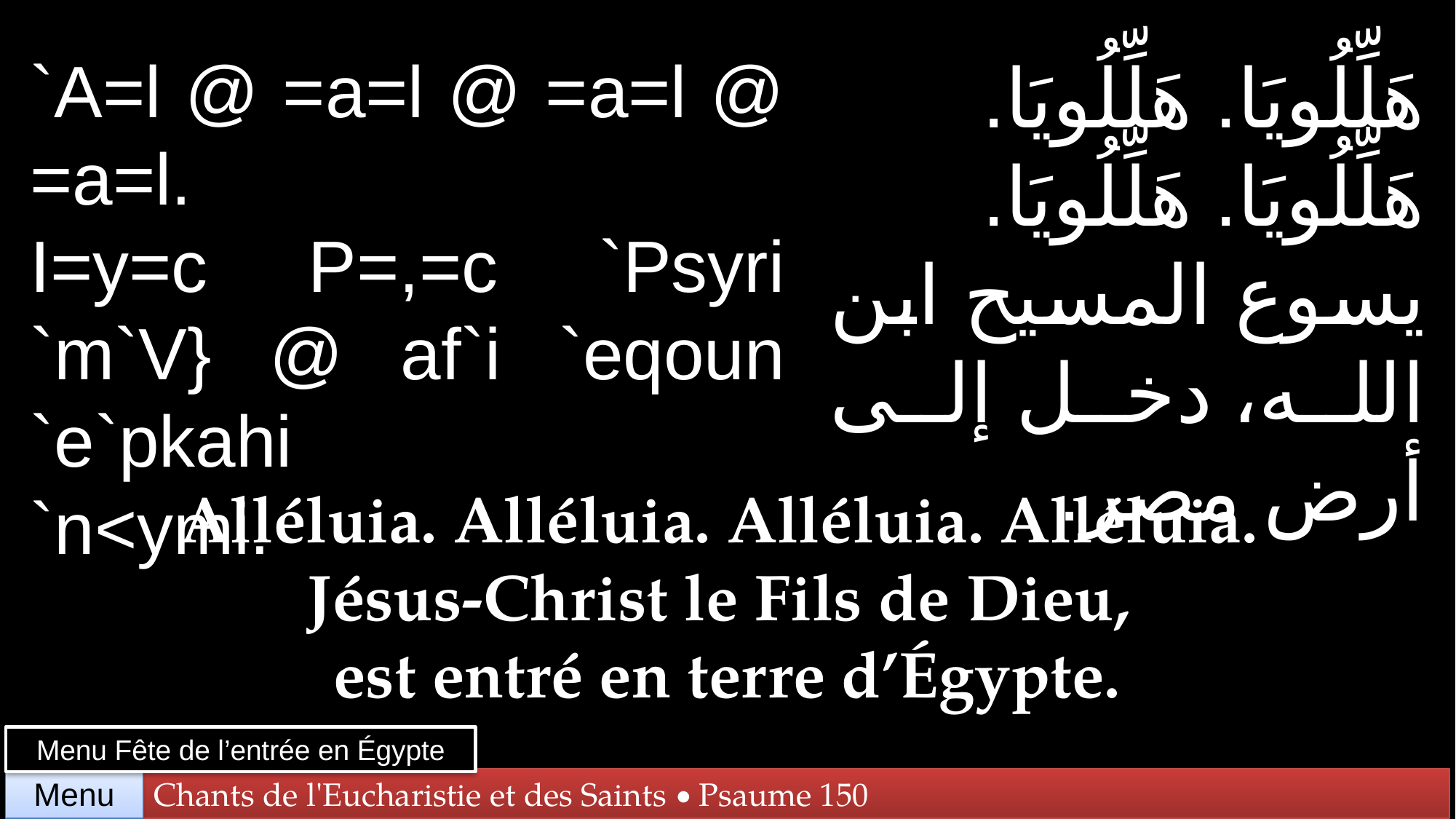

`A=l @ =a=l @ =a=l @ =a=l.
I=y=c P=,=c `Psyri `m`V} @ af`i `eqoun `e`pkahi
`n<ymi.
هَلِّلُويَا. هَلِّلُويَا. هَلِّلُويَا. هَلِّلُويَا. يسوع المسيح ابن الله، دخل إلى أرض مصر. .
Alléluia. Alléluia. Alléluia. Alléluia.
Jésus-Christ le Fils de Dieu,
est entré en terre d’Égypte.
Menu Fête de l’entrée en Égypte
Chants de l'Eucharistie et des Saints • Psaume 150
Menu